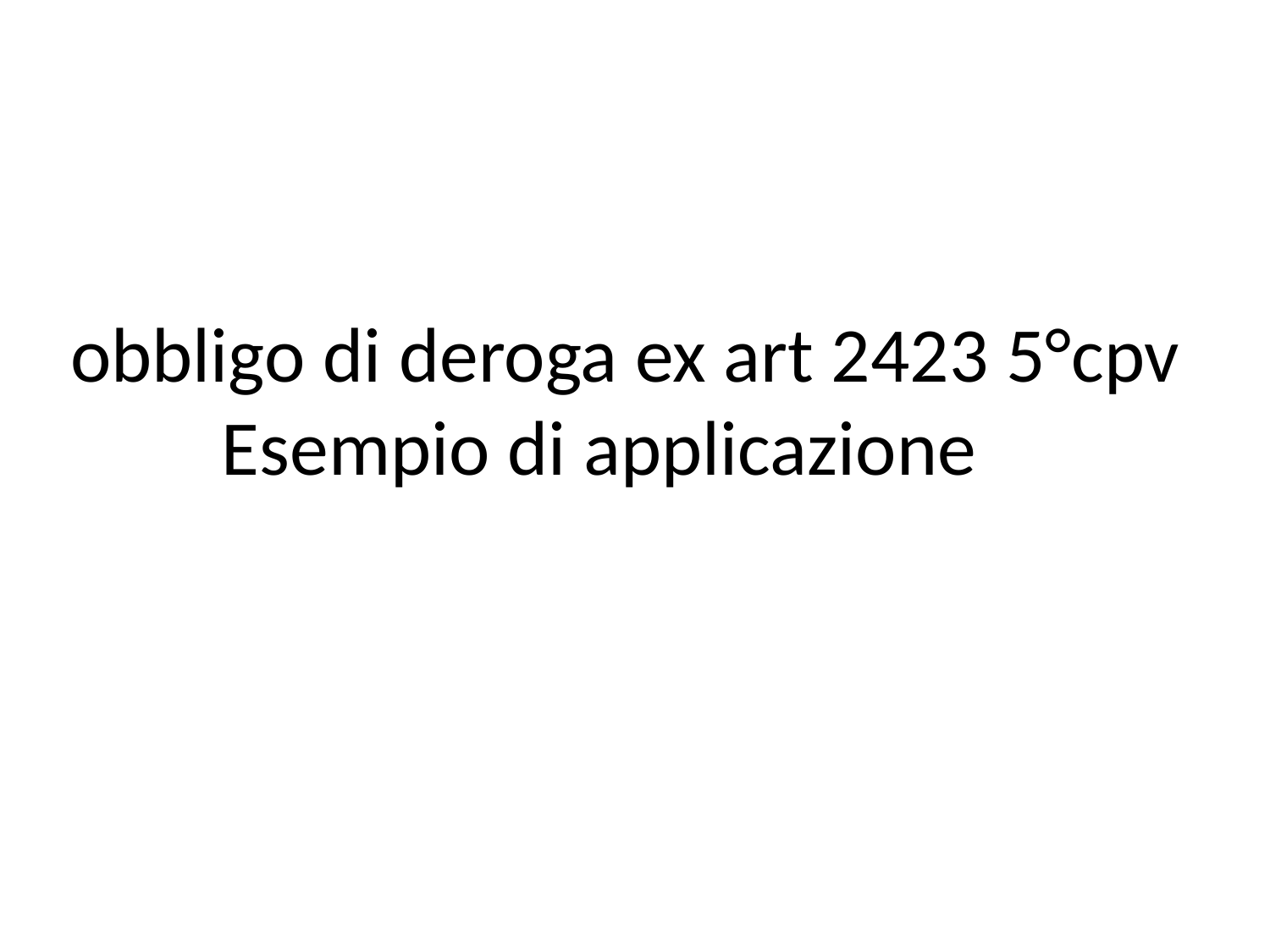

# obbligo di deroga ex art 2423 5°cpv Esempio di applicazione